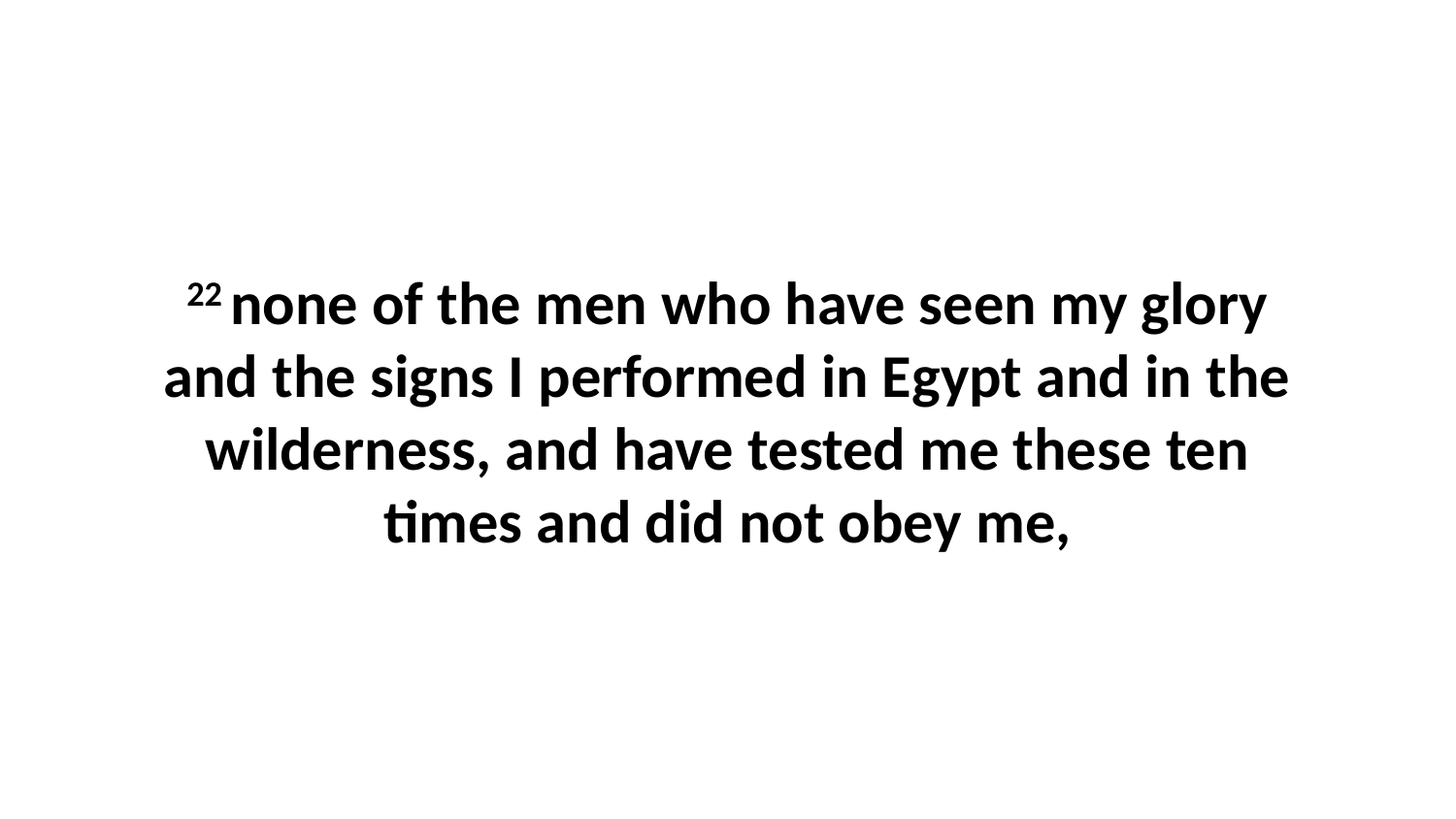

22 none of the men who have seen my glory and the signs I performed in Egypt and in the wilderness, and have tested me these ten times and did not obey me,